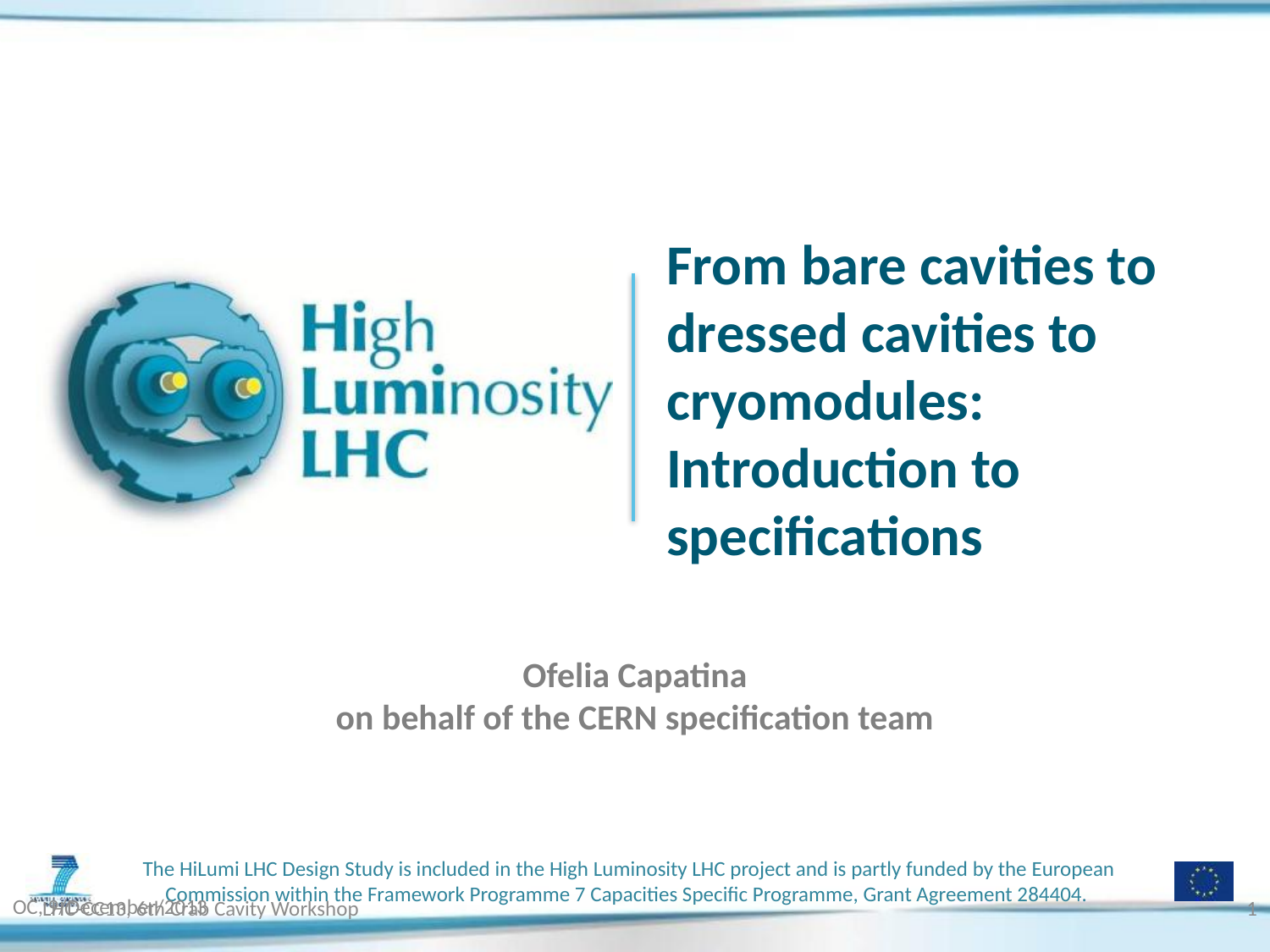

# From bare cavities to  dressed cavities to cryomodules: Introduction to specifications
Ofelia Capatina
on behalf of the CERN specification team
OC, 9/December/2013
LHC-CC13, 6th Crab Cavity Workshop
1